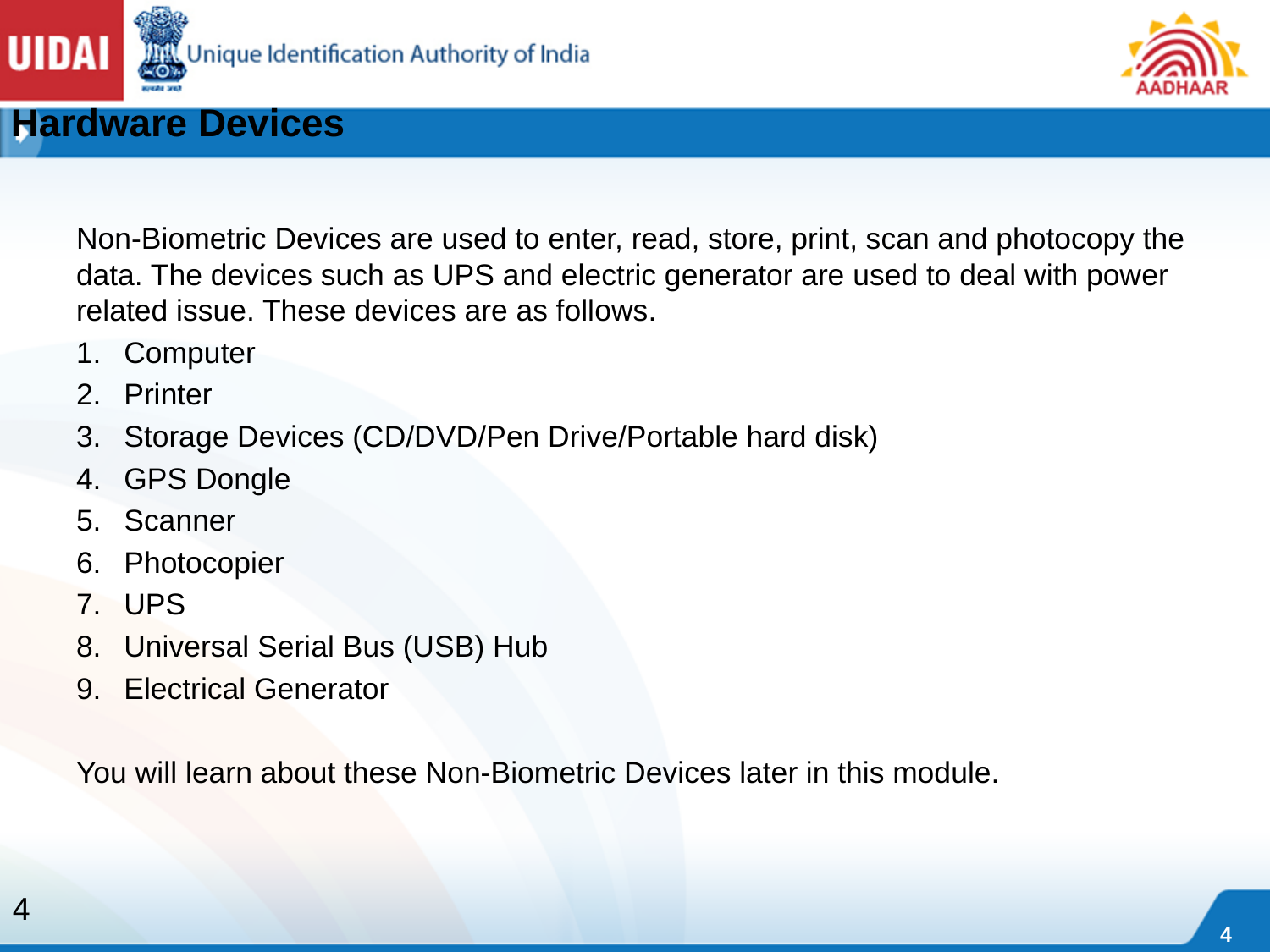

# Hardware Devices
Non-Biometric Devices are used to enter, read, store, print, scan and photocopy the data. The devices such as UPS and electric generator are used to deal with power related issue. These devices are as follows.
Computer
Printer
Storage Devices (CD/DVD/Pen Drive/Portable hard disk)
GPS Dongle
Scanner
Photocopier
UPS
Universal Serial Bus (USB) Hub
Electrical Generator

You will learn about these Non-Biometric Devices later in this module.

4